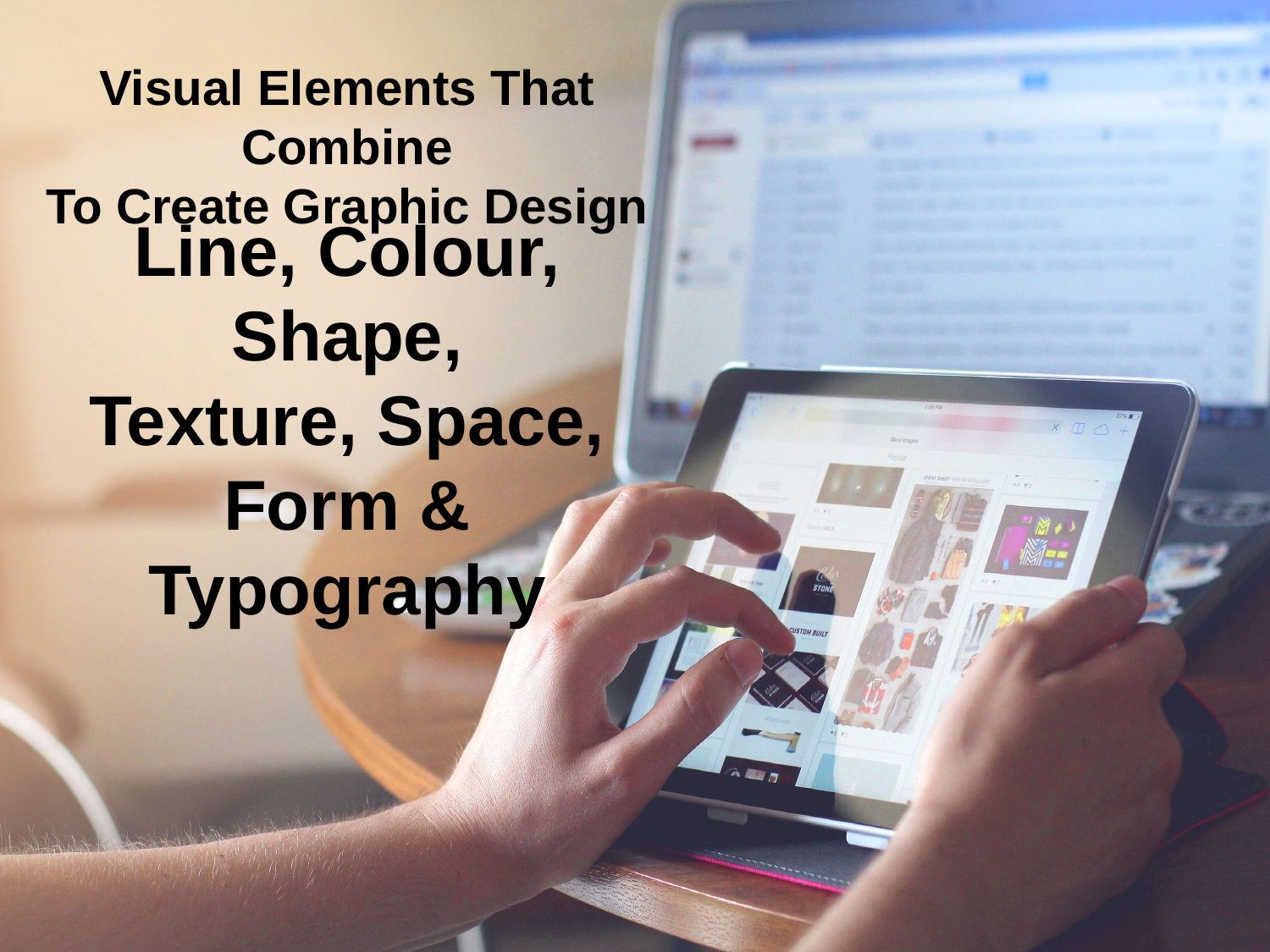

Visual Elements That Combine
To Create Graphic Design

Line, Colour, Shape,
Texture, Space,
Form & Typography